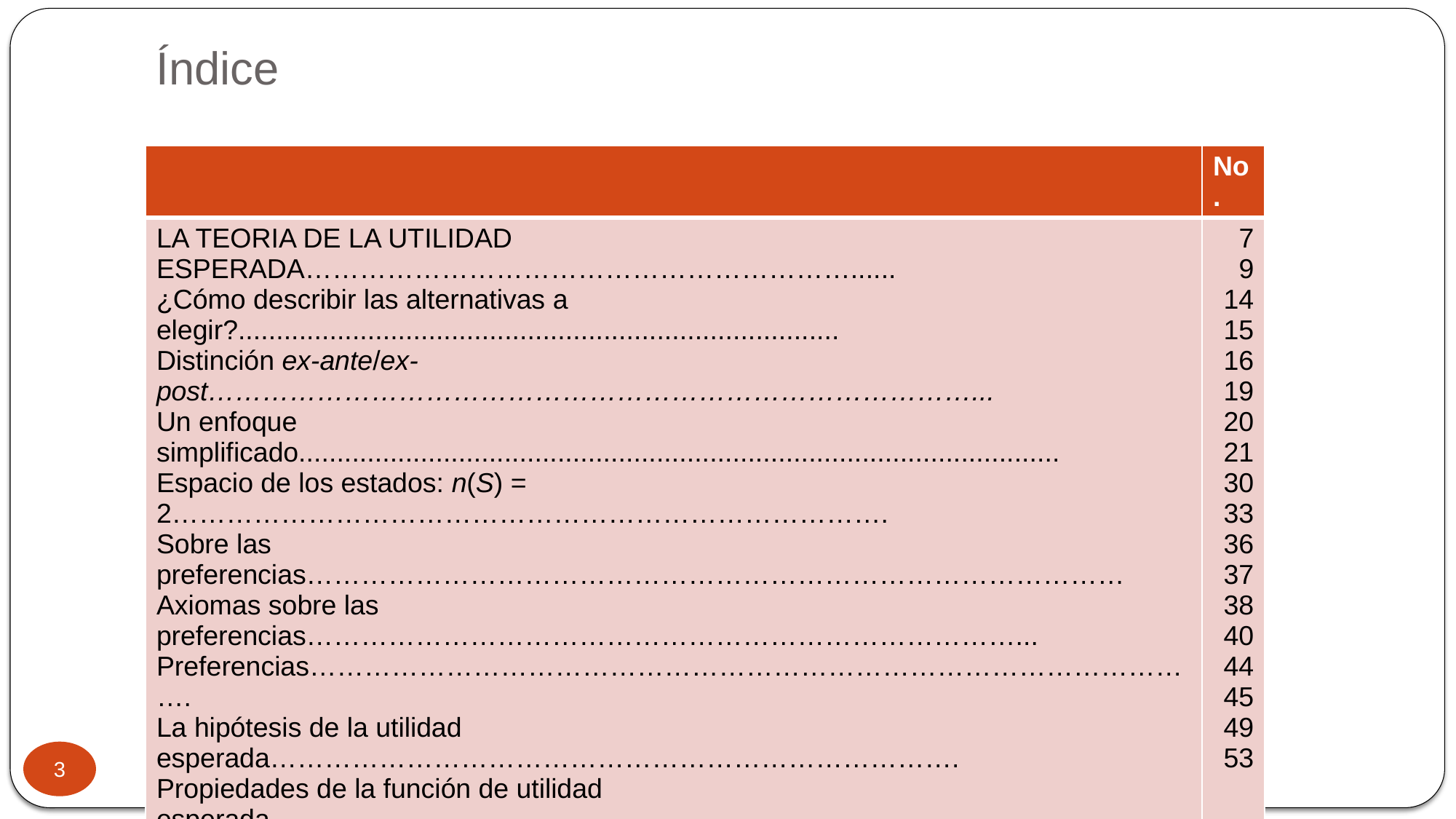

# Índice
|  | No. |
| --- | --- |
| LA TEORIA DE LA UTILIDAD ESPERADA……………………………………………………...... ¿Cómo describir las alternativas a elegir?............................................................................... Distinción ex-ante/ex-post…………………………………………………………………………... Un enfoque simplificado.................................................................................................... Espacio de los estados: n(S) = 2……………………………………………………………………. Sobre las preferencias……………………………………………………………………………… Axiomas sobre las preferencias……………………………………………………………………... Preferencias………………………………………………………………………………………. La hipótesis de la utilidad esperada…………………………………………………………………. Propiedades de la función de utilidad esperada………………………………………………………. LA AVERSION AL RIESGO……………………………………………………………………….. ¿Cómo describir el riesgo de cada alternativa de decisión?........................................................... La Elección entre alternativas inciertas……………………………………………………………… Aversión al riesgo…………………………………………………………………………………. La medición de la aversión al riesgo………………………………………………………………… Disposición a pagar un seguro……………………………………………………………………… El caso general……………………………………………………………………………………. Bibliografía……………………………………………………………………………………….. | 7 9 14 15 16 19 20 21 30 33 36 37 38 40 44 45 49 53 |
3